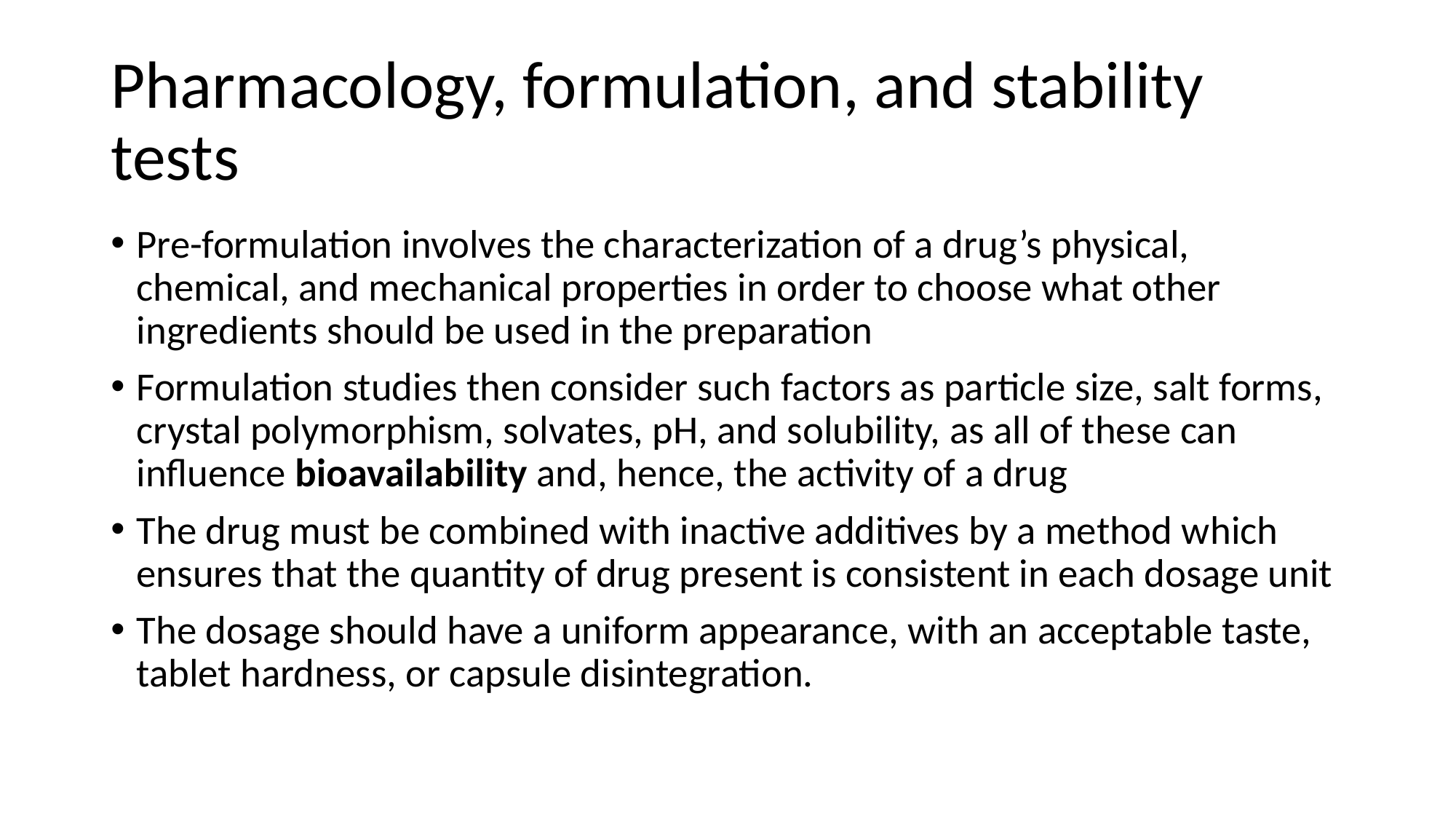

# Pharmacology, formulation, and stability tests
Pre-formulation involves the characterization of a drug’s physical, chemical, and mechanical properties in order to choose what other ingredients should be used in the preparation
Formulation studies then consider such factors as particle size, salt forms, crystal polymorphism, solvates, pH, and solubility, as all of these can influence bioavailability and, hence, the activity of a drug
The drug must be combined with inactive additives by a method which ensures that the quantity of drug present is consistent in each dosage unit
The dosage should have a uniform appearance, with an acceptable taste, tablet hardness, or capsule disintegration.